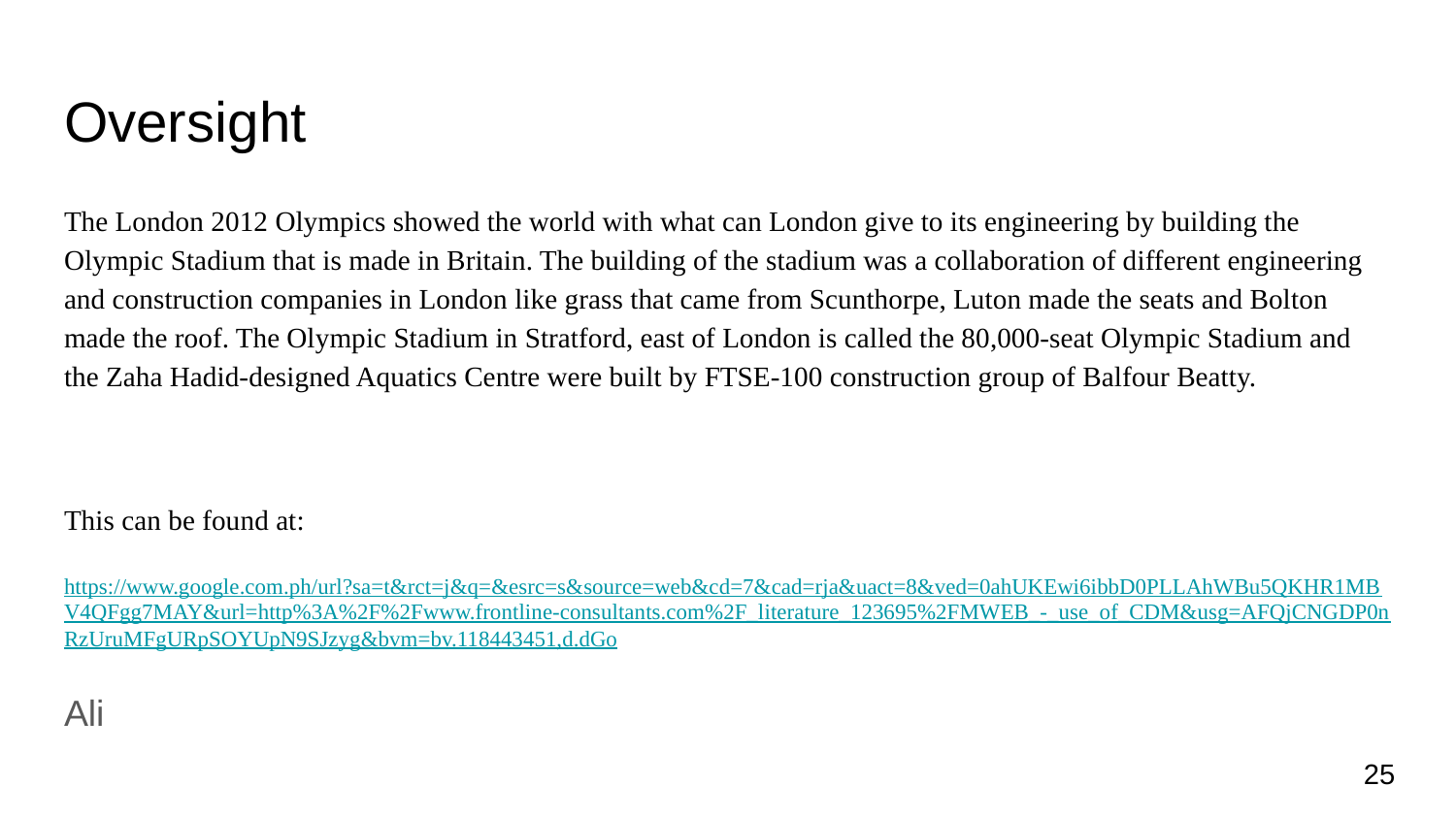

# Oversight

The London 2012 Olympics showed the world with what can London give to its engineering by building the Olympic Stadium that is made in Britain. The building of the stadium was a collaboration of different engineering and construction companies in London like grass that came from Scunthorpe, Luton made the seats and Bolton made the roof. The Olympic Stadium in Stratford, east of London is called the 80,000-seat Olympic Stadium and the Zaha Hadid-designed Aquatics Centre were built by FTSE-100 construction group of Balfour Beatty.

This can be found at:
https://www.google.com.ph/url?sa=t&rct=j&q=&esrc=s&source=web&cd=7&cad=rja&uact=8&ved=0ahUKEwi6ibbD0PLLAhWBu5QKHR1MBV4QFgg7MAY&url=http%3A%2F%2Fwww.frontline-consultants.com%2F_literature_123695%2FMWEB_-_use_of_CDM&usg=AFQjCNGDP0nRzUruMFgURpSOYUpN9SJzyg&bvm=bv.118443451,d.dGo
Ali
25